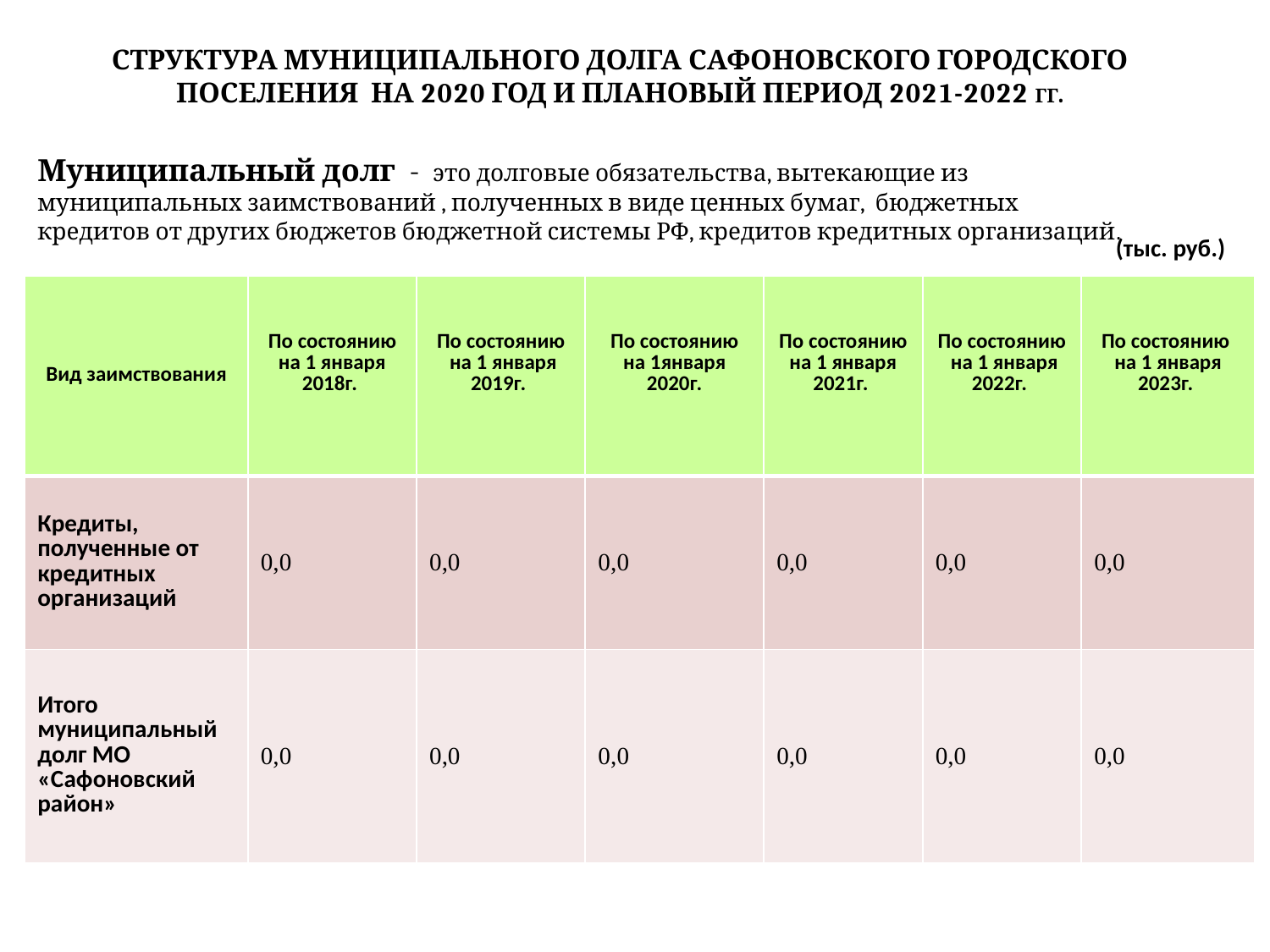

# СТРУКТУРА МУНИЦИПАЛЬНОГО ДОЛГА Сафоновского городского поселения  на 2020 год и плановый период 2021-2022 гг.
Муниципальный долг  -  это долговые обязательства, вытекающие из муниципальных заимствований , полученных в виде ценных бумаг,  бюджетных кредитов от других бюджетов бюджетной системы РФ, кредитов кредитных организаций.
(тыс. руб.)
| Вид заимствования | По состоянию на 1 января 2018г. | По состоянию на 1 января 2019г. | По состоянию на 1января 2020г. | По состоянию на 1 января 2021г. | По состоянию на 1 января 2022г. | По состоянию на 1 января 2023г. |
| --- | --- | --- | --- | --- | --- | --- |
| Кредиты, полученные от кредитных организаций | 0,0 | 0,0 | 0,0 | 0,0 | 0,0 | 0,0 |
| Итого муниципальный долг МО «Сафоновский район» | 0,0 | 0,0 | 0,0 | 0,0 | 0,0 | 0,0 |